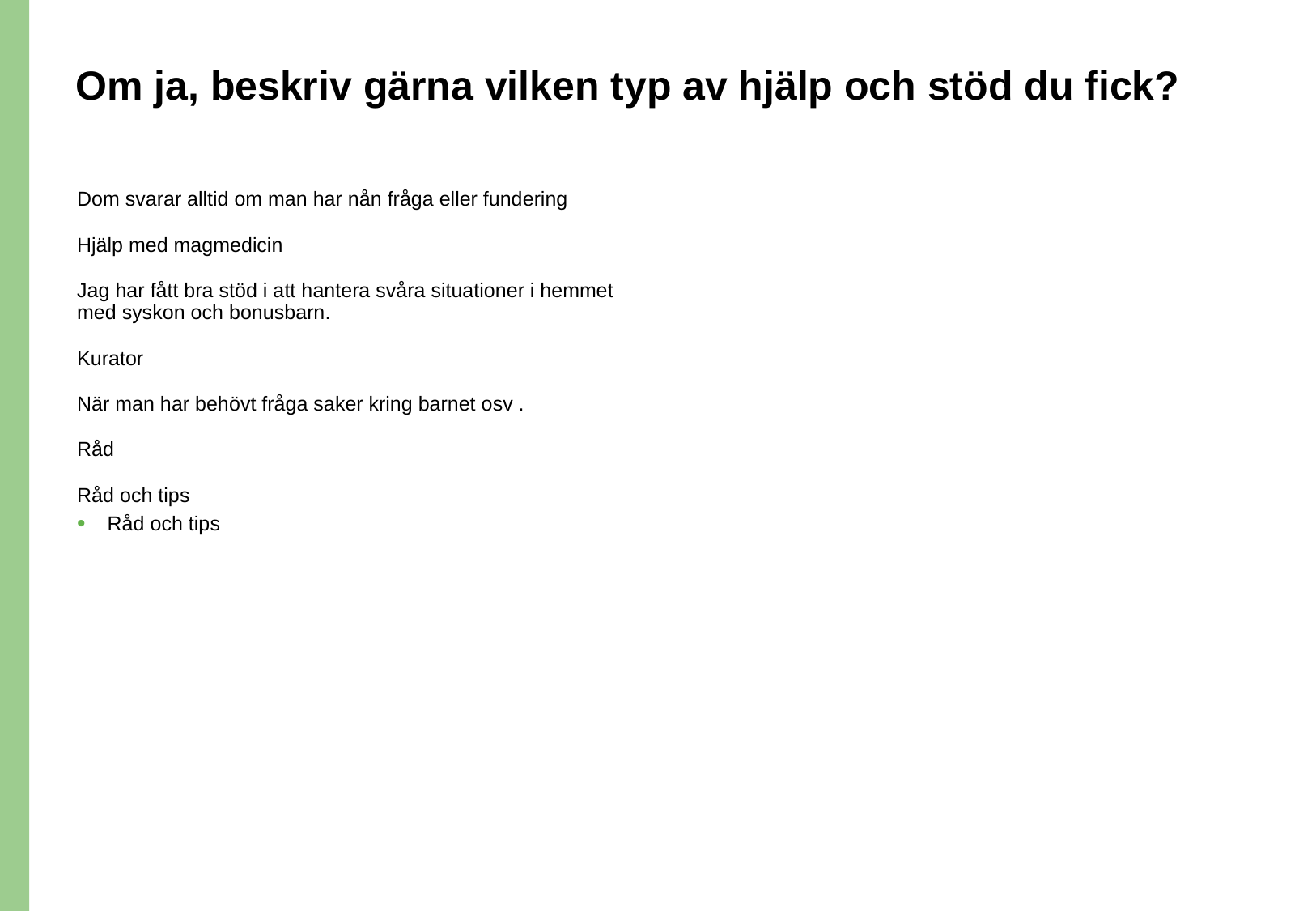

# Om ja, beskriv gärna vilken typ av hjälp och stöd du fick?
Dom svarar alltid om man har nån fråga eller fundering
Hjälp med magmedicin
Jag har fått bra stöd i att hantera svåra situationer i hemmet med syskon och bonusbarn.
Kurator
När man har behövt fråga saker kring barnet osv .
Råd
Råd och tips
Råd och tips